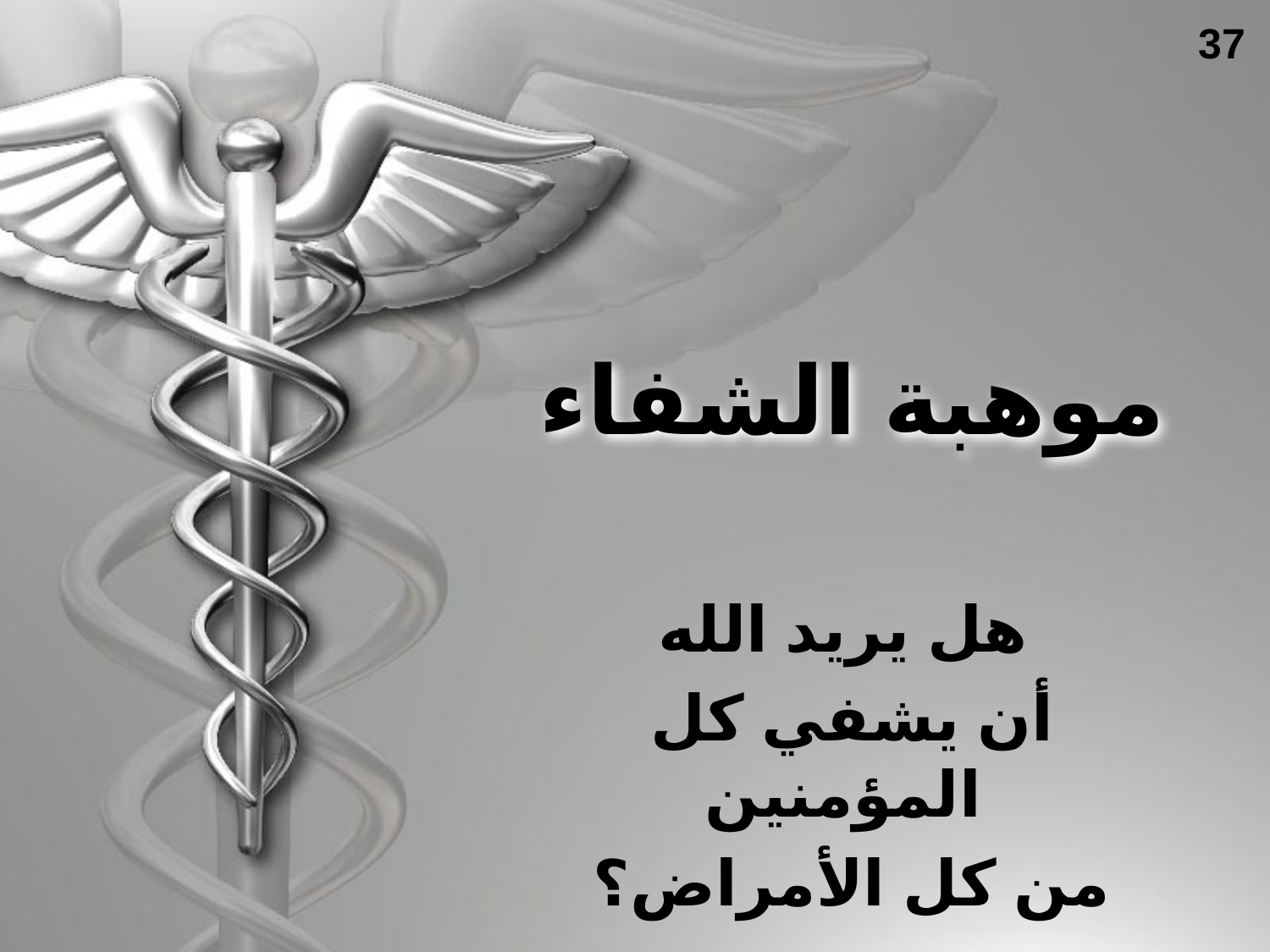

37
# موهبة الشفاء
هل يريد الله
أن يشفي كل المؤمنين
من كل الأمراض؟